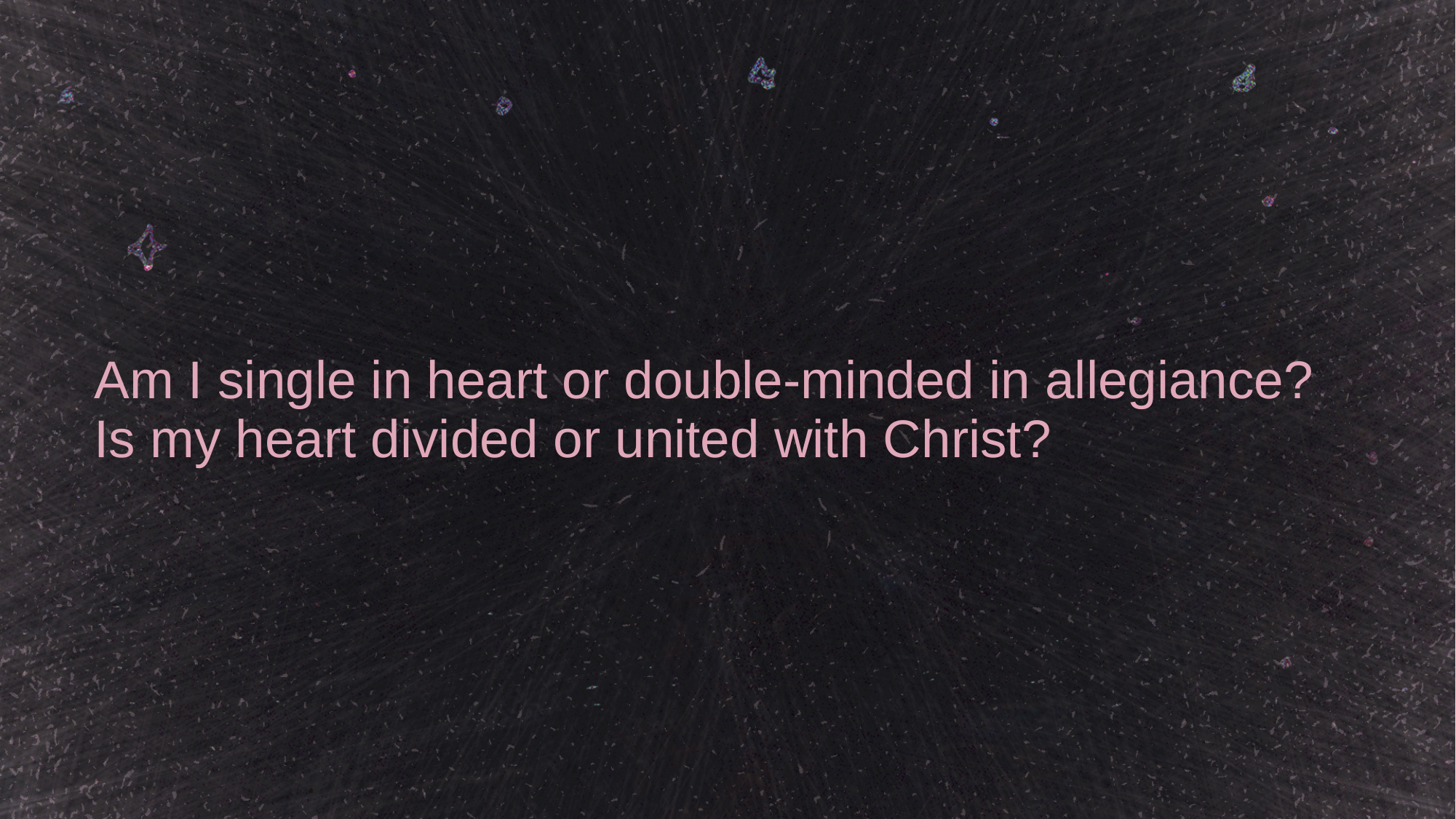

# Am I single in heart or double-minded in allegiance?  Is my heart divided or united with Christ?